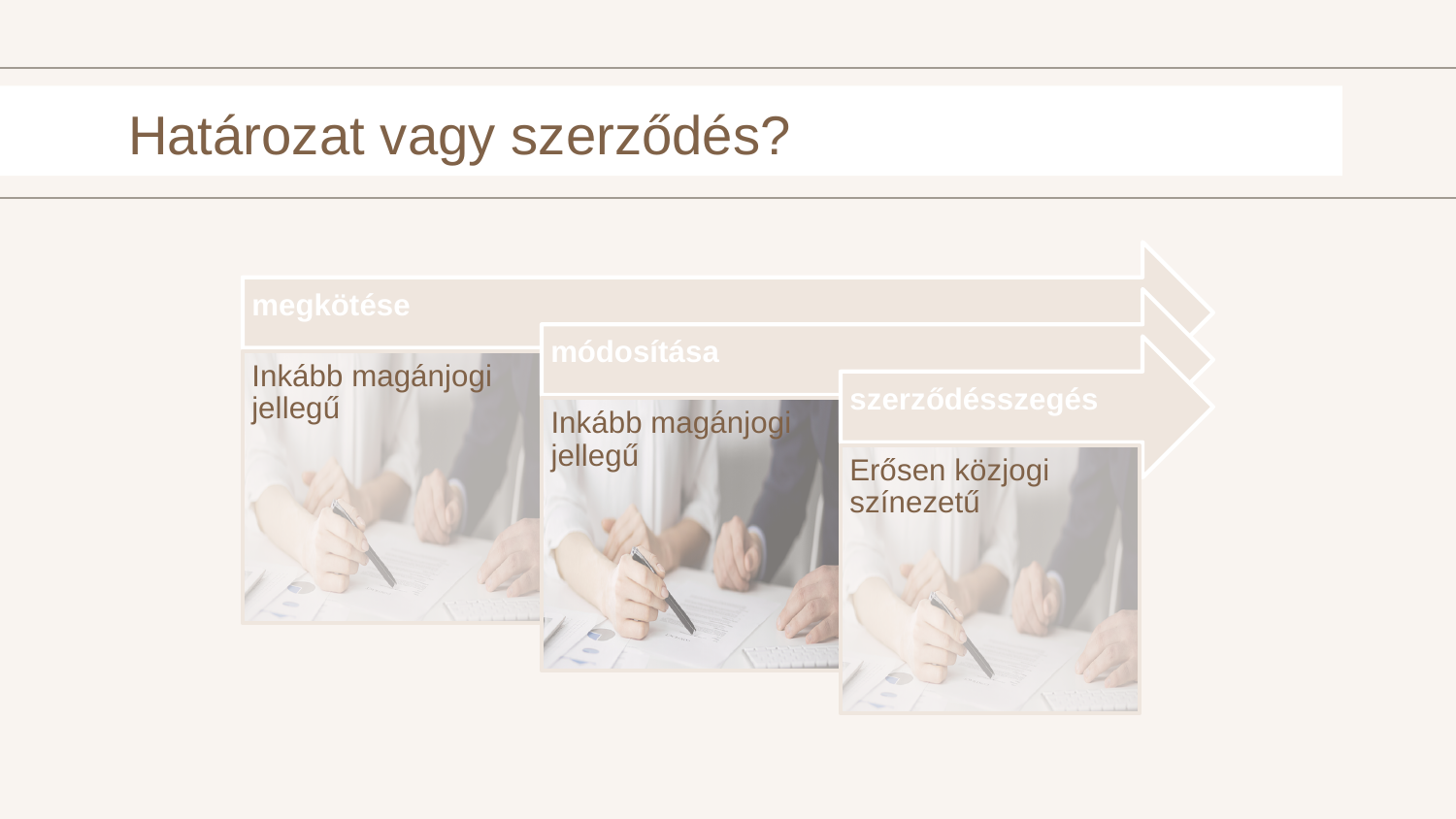

# Határozat vagy szerződés?
megkötése
Inkább magánjogi jellegű
módosítása
Inkább magánjogi jellegű
szerződésszegés
Erősen közjogi színezetű